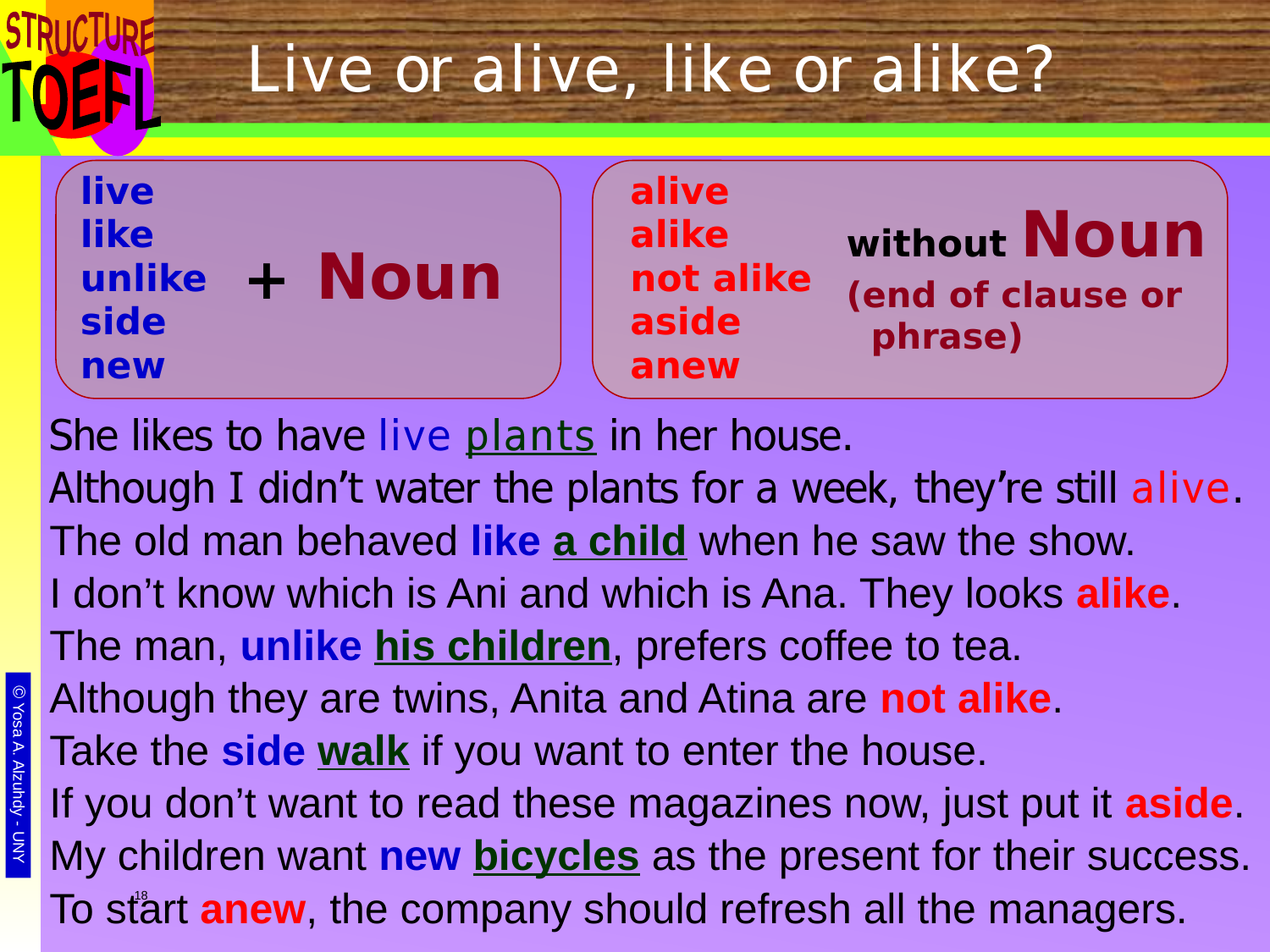

# Live or alive, like or alike?
live
like
unlike
side
new
alive
alike
not alike
aside
anew
without Noun
(end of clause or
  phrase)
+  Noun
She likes to have live plants in her house.
Although I didn’t water the plants for a week, they’re still alive.
The old man behaved like a child when he saw the show.
I don’t know which is Ani and which is Ana. They looks alike.
The man, unlike his children, prefers coffee to tea.
Although they are twins, Anita and Atina are not alike.
Take the side walk if you want to enter the house.
If you don’t want to read these magazines now, just put it aside.
My children want new bicycles as the present for their success.
To start anew, the company should refresh all the managers.

18